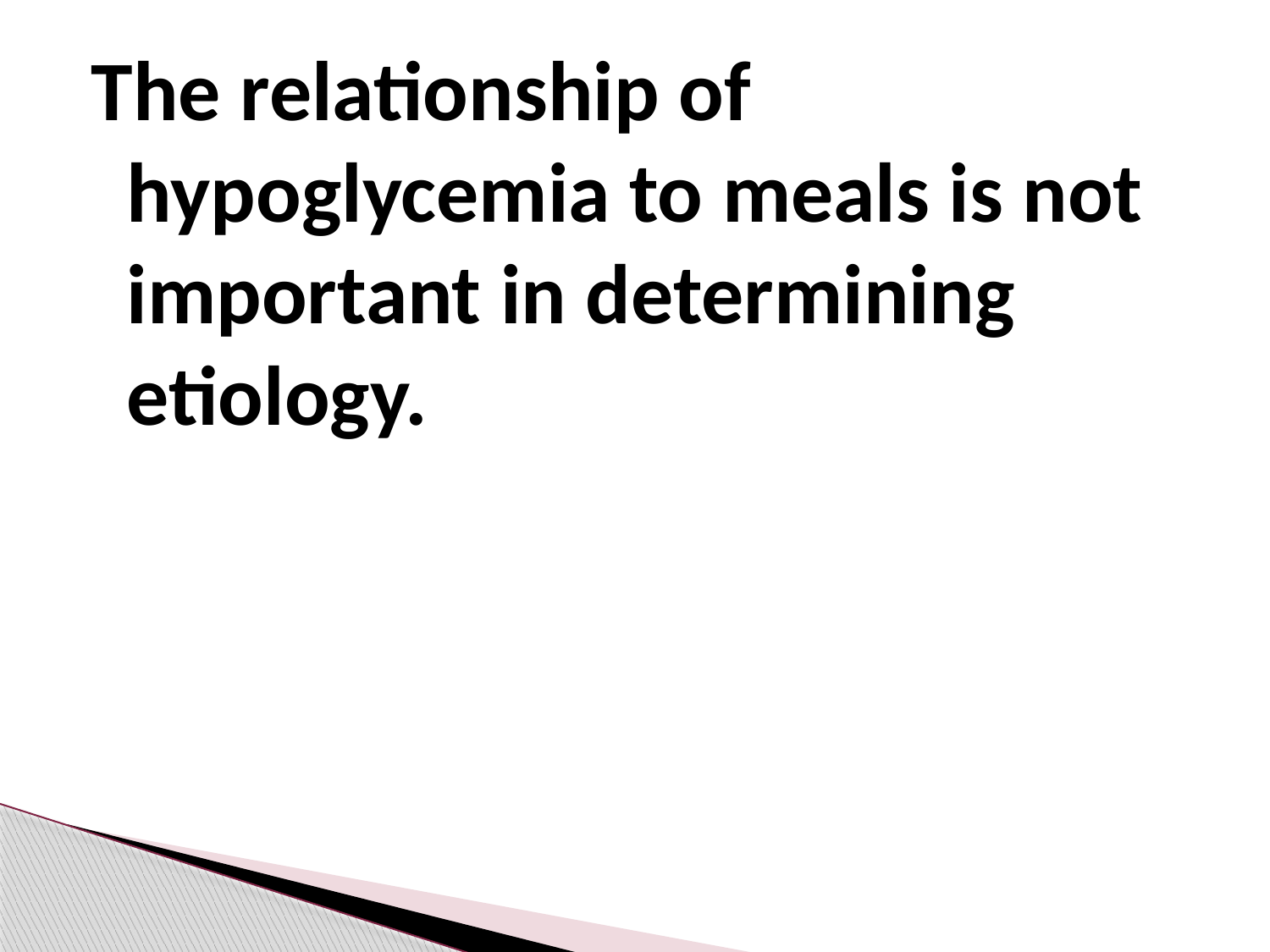

The relationship of hypoglycemia to meals is not important in determining etiology.